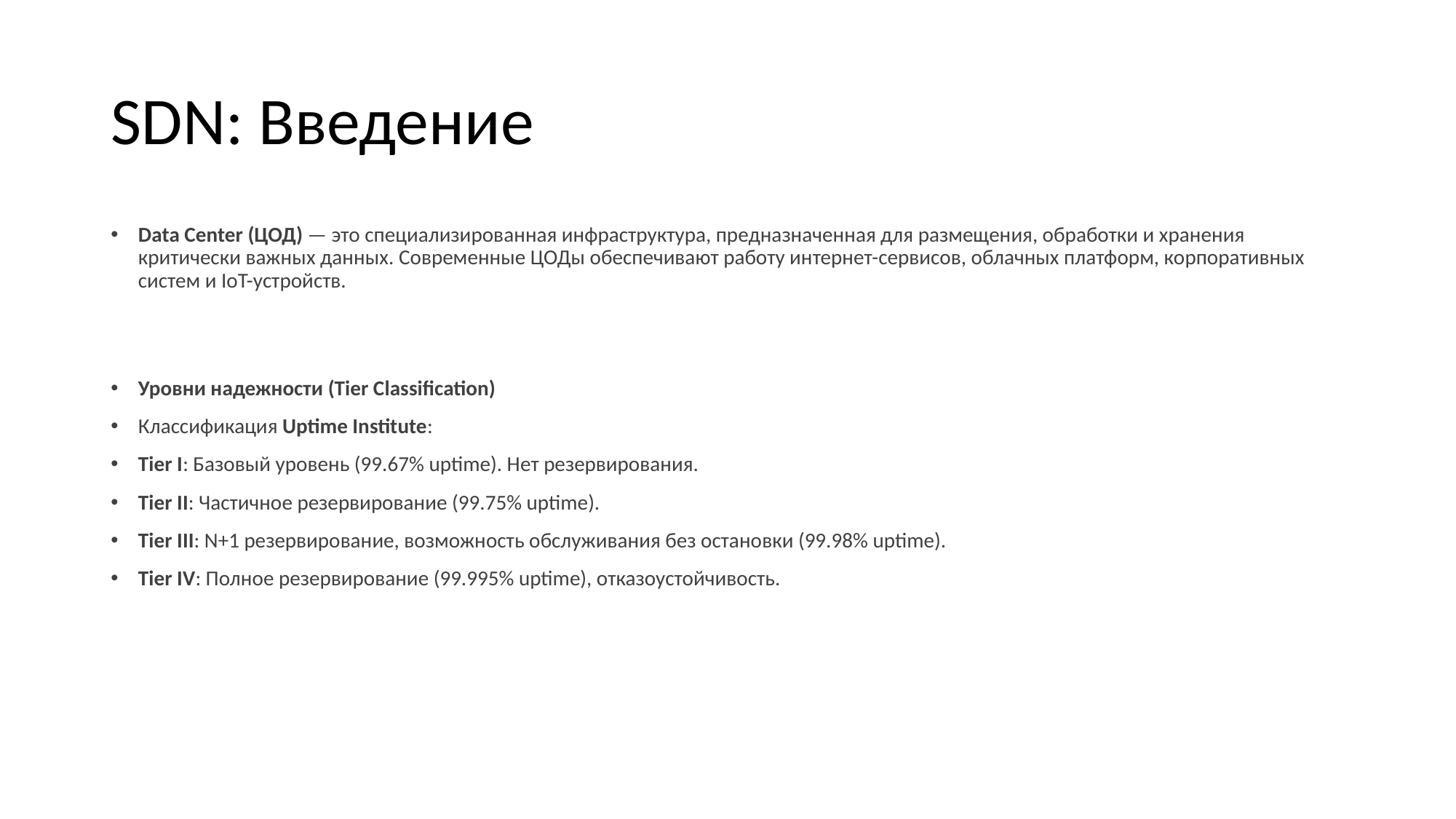

# SDN: Введение
Data Center (ЦОД) — это специализированная инфраструктура, предназначенная для размещения, обработки и хранения критически важных данных. Современные ЦОДы обеспечивают работу интернет-сервисов, облачных платформ, корпоративных систем и IoT-устройств.

Уровни надежности (Tier Classification)
Классификация Uptime Institute:
Tier I: Базовый уровень (99.67% uptime). Нет резервирования.
Tier II: Частичное резервирование (99.75% uptime).
Tier III: N+1 резервирование, возможность обслуживания без остановки (99.98% uptime).
Tier IV: Полное резервирование (99.995% uptime), отказоустойчивость.